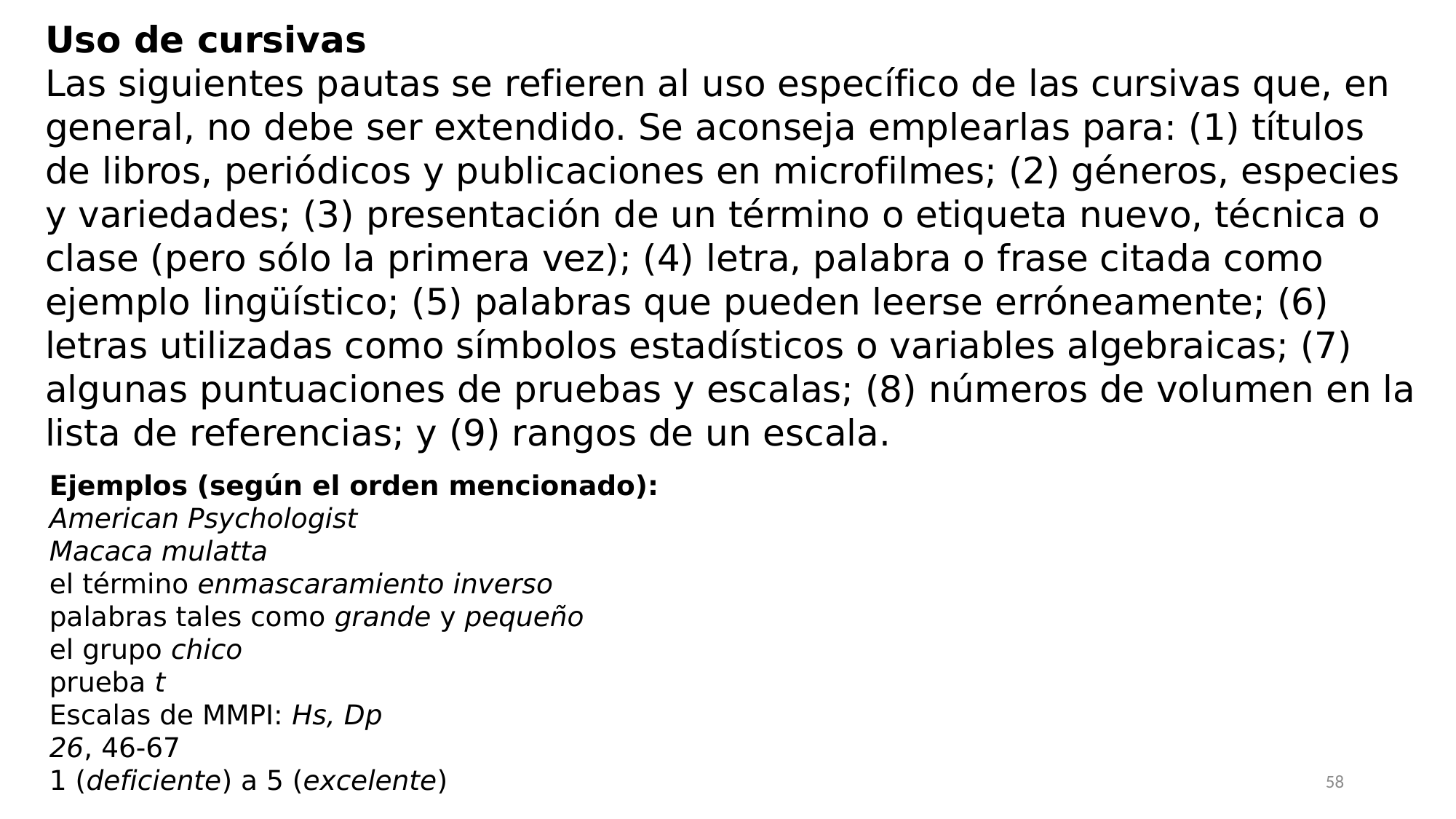

Uso de cursivas
Las siguientes pautas se refieren al uso específico de las cursivas que, en general, no debe ser extendido. Se aconseja emplearlas para: (1) títulos de libros, periódicos y publicaciones en microfilmes; (2) géneros, especies y variedades; (3) presentación de un término o etiqueta nuevo, técnica o clase (pero sólo la primera vez); (4) letra, palabra o frase citada como ejemplo lingüístico; (5) palabras que pueden leerse erróneamente; (6)
letras utilizadas como símbolos estadísticos o variables algebraicas; (7) algunas puntuaciones de pruebas y escalas; (8) números de volumen en la lista de referencias; y (9) rangos de un escala.
Ejemplos (según el orden mencionado):
American Psychologist
Macaca mulatta
el término enmascaramiento inverso
palabras tales como grande y pequeño
el grupo chico
prueba t
Escalas de MMPI: Hs, Dp
26, 46-67
1 (deficiente) a 5 (excelente)
58